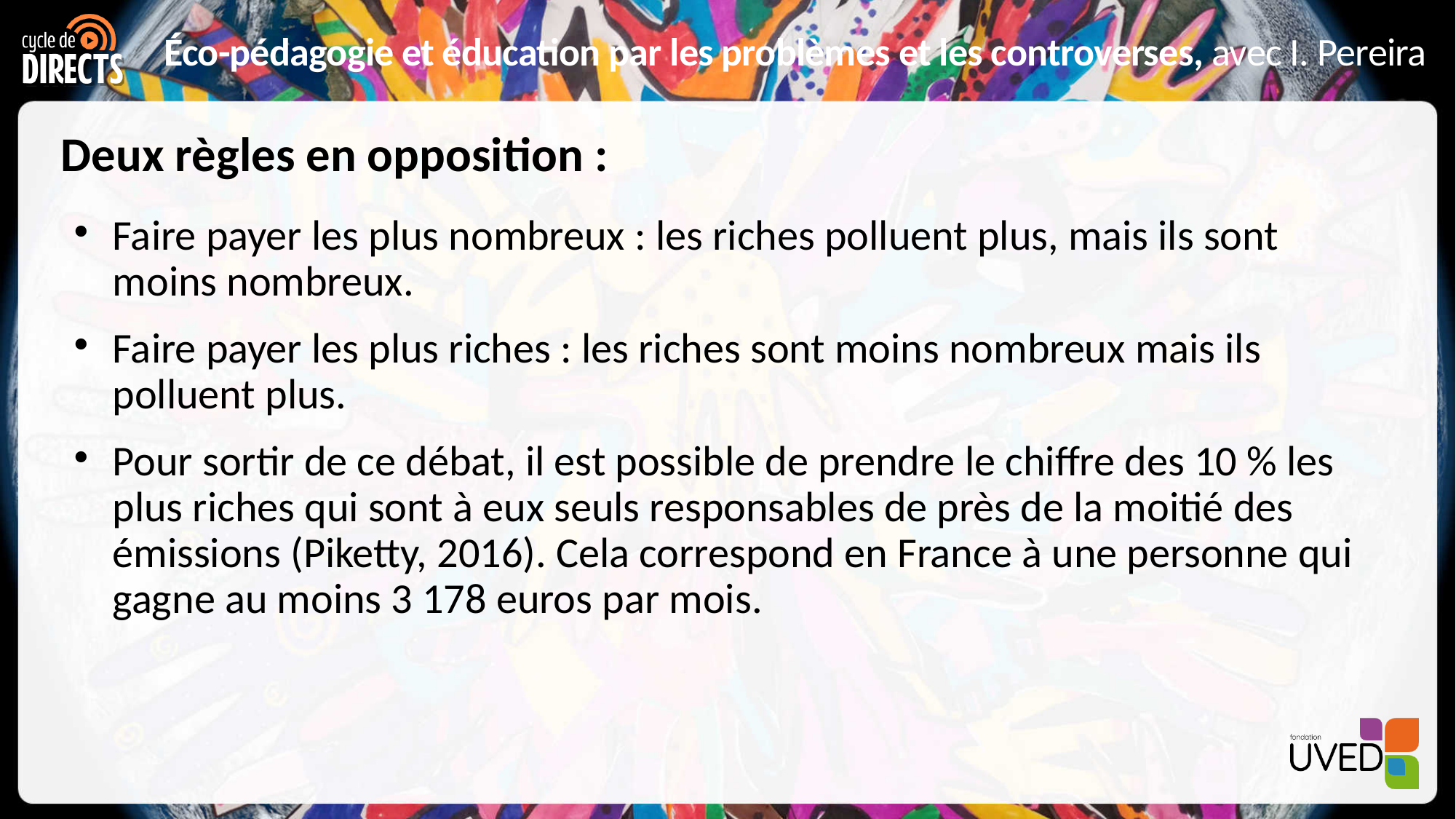

# Deux règles en opposition :
Faire payer les plus nombreux : les riches polluent plus, mais ils sont moins nombreux.
Faire payer les plus riches : les riches sont moins nombreux mais ils polluent plus.
Pour sortir de ce débat, il est possible de prendre le chiffre des 10 % les plus riches qui sont à eux seuls responsables de près de la moitié des émissions (Piketty, 2016). Cela correspond en France à une personne qui gagne au moins 3 178 euros par mois.